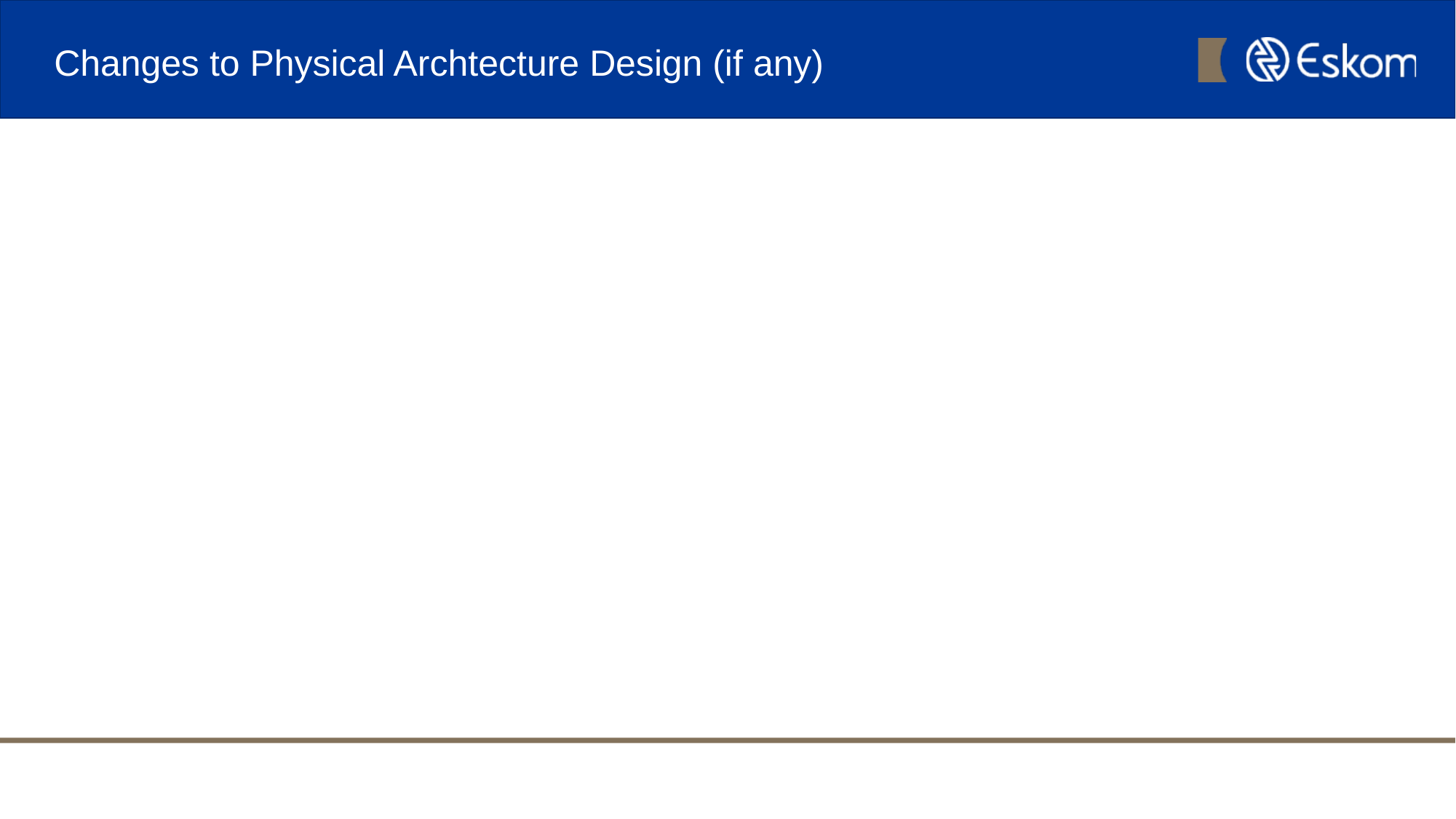

# Changes to Physical Archtecture Design (if any)